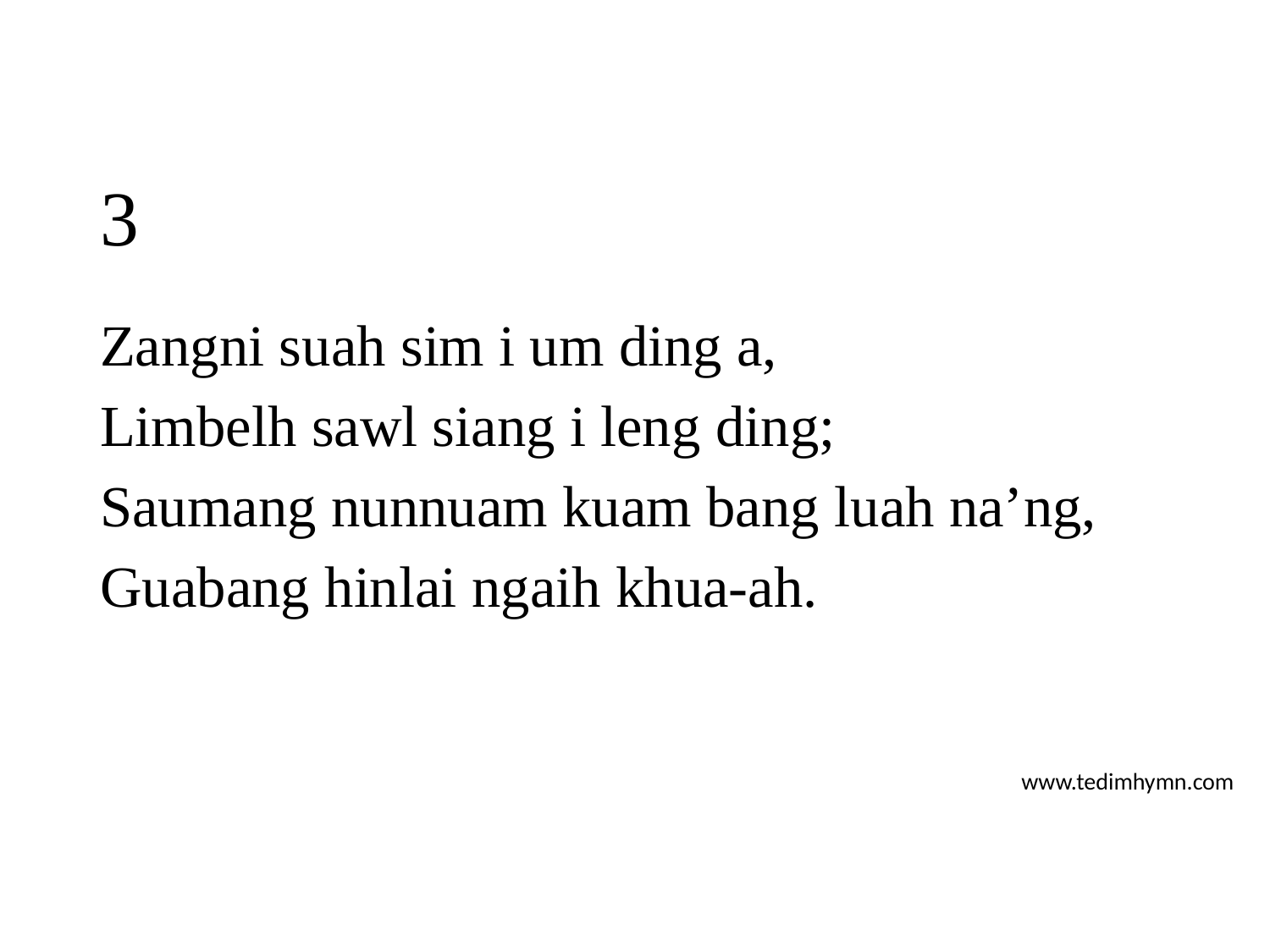

# 3
Zangni suah sim i um ding a,
Limbelh sawl siang i leng ding;
Saumang nunnuam kuam bang luah na’ng,
Guabang hinlai ngaih khua-ah.
www.tedimhymn.com